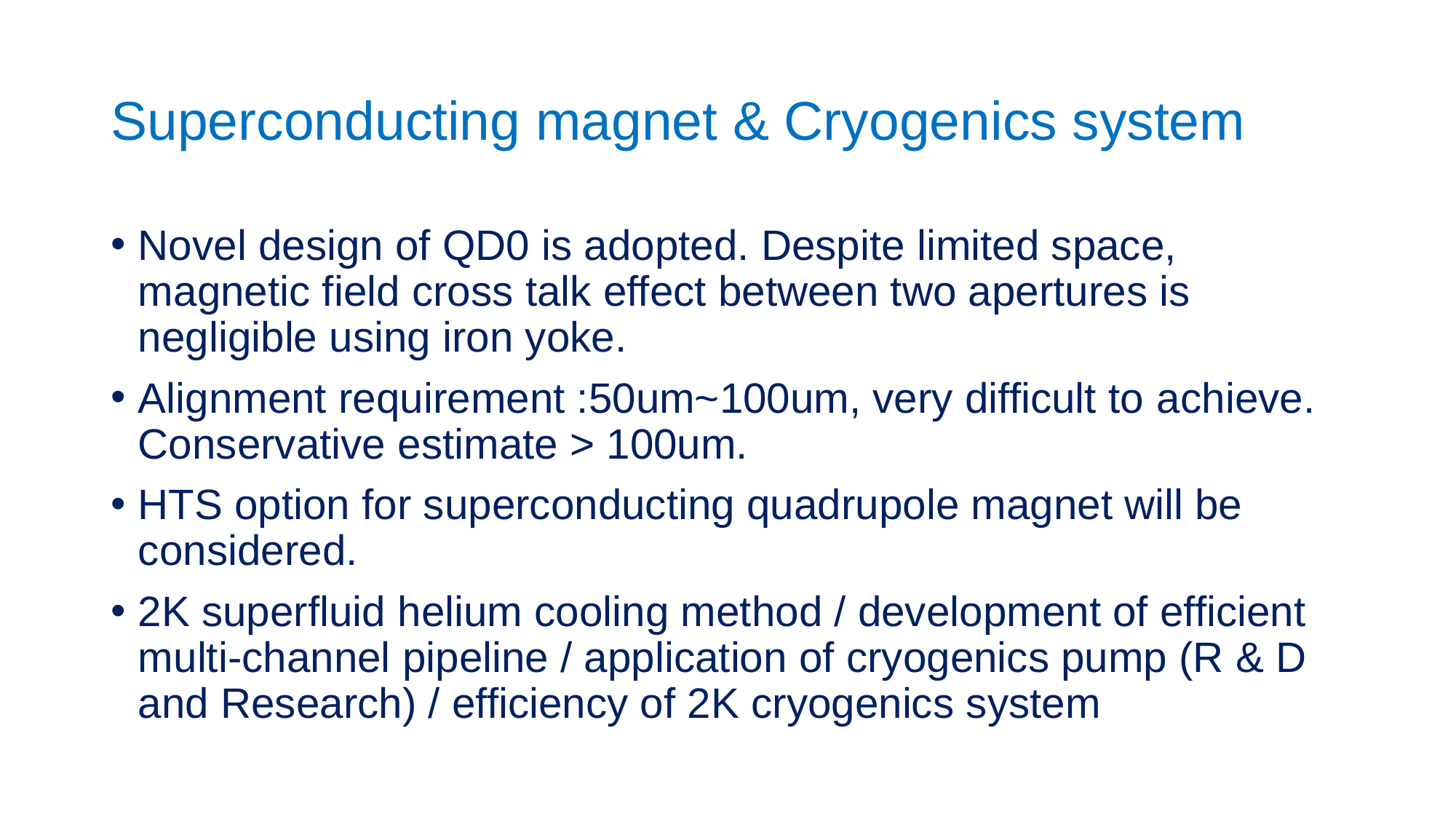

# Superconducting magnet & Cryogenics system
Novel design of QD0 is adopted. Despite limited space, magnetic field cross talk effect between two apertures is negligible using iron yoke.
Alignment requirement :50um~100um, very difficult to achieve. Conservative estimate > 100um.
HTS option for superconducting quadrupole magnet will be considered.
2K superfluid helium cooling method / development of efficient multi-channel pipeline / application of cryogenics pump (R & D and Research) / efficiency of 2K cryogenics system